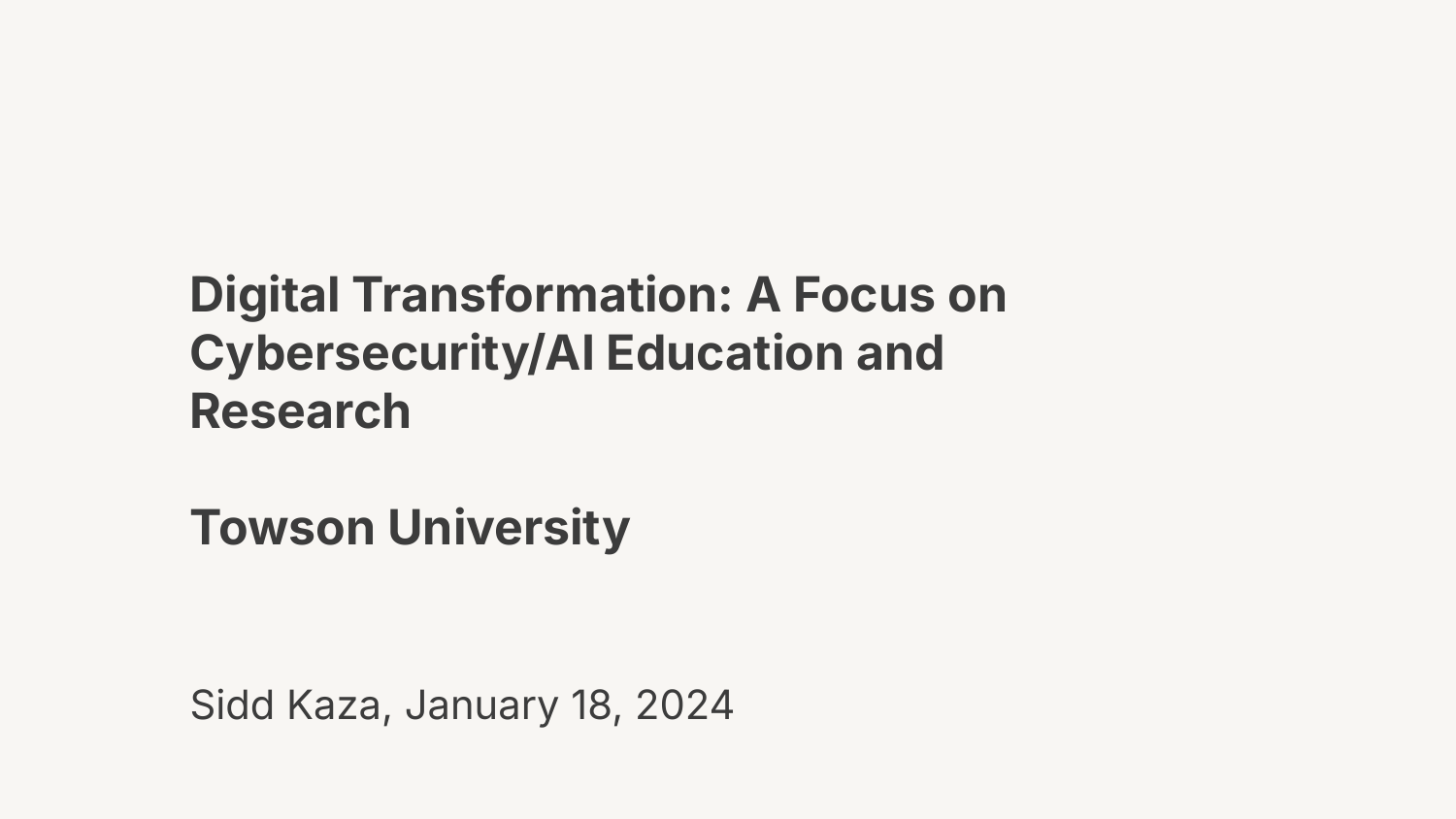

# Digital Transformation: A Focus on Cybersecurity/AI Education and Research

Towson University
Sidd Kaza, January 18, 2024